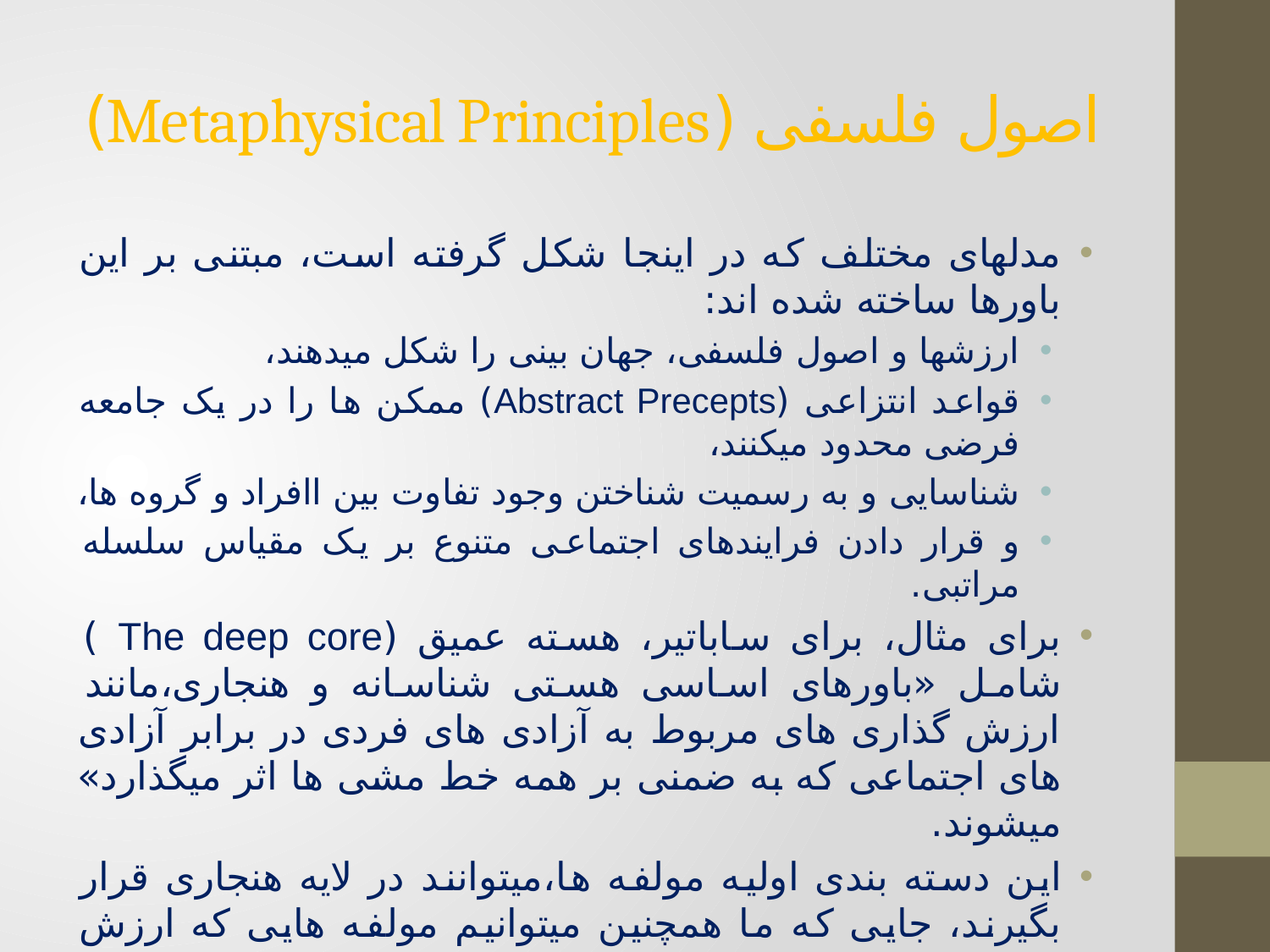

# اصول فلسفی (Metaphysical Principles)
مدلهای مختلف که در اینجا شکل گرفته است، مبتنی بر این باورها ساخته شده اند:
ارزشها و اصول فلسفی، جهان بینی را شکل میدهند،‌
قواعد انتزاعی (Abstract Precepts) ممکن ها را در یک جامعه فرضی محدود میکنند،
شناسایی و به رسمیت شناختن وجود تفاوت بین اافراد و گروه ها،
و قرار دادن فرایندهای اجتماعی متنوع بر یک مقیاس سلسله مراتبی.
برای مثال، برای ساباتیر، هسته عمیق (The deep core ) شامل «باورهای اساسی هستی شناسانه و هنجاری،‌مانند ارزش گذاری های مربوط به آزادی های فردی در برابر آزادی های اجتماعی که به ضمنی بر همه خط مشی ها اثر میگذارد» میشوند.
این دسته بندی اولیه مولفه ها،‌میتوانند در لایه هنجاری قرار بگیرند، جایی که ما همچنین میتوانیم مولفه هایی که ارزش های مربوط به یک چارچوب مشخص را در قالب نمایندی،‌باورها و ...متمرکز میکند.